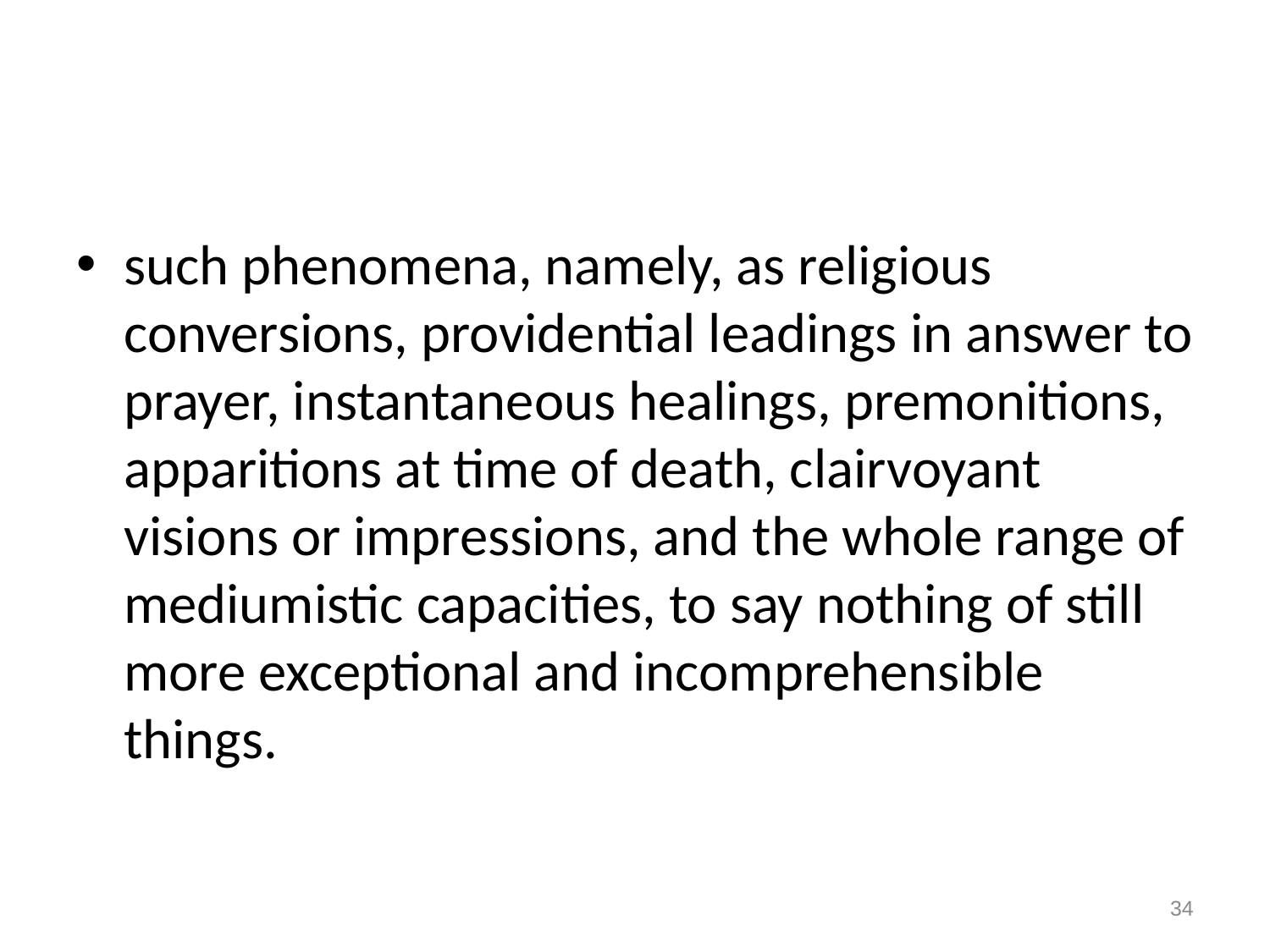

#
such phenomena, namely, as religious conversions, providential leadings in answer to prayer, instantaneous healings, premonitions, apparitions at time of death, clairvoyant visions or impressions, and the whole range of mediumistic capacities, to say nothing of still more exceptional and incomprehensible things.

34